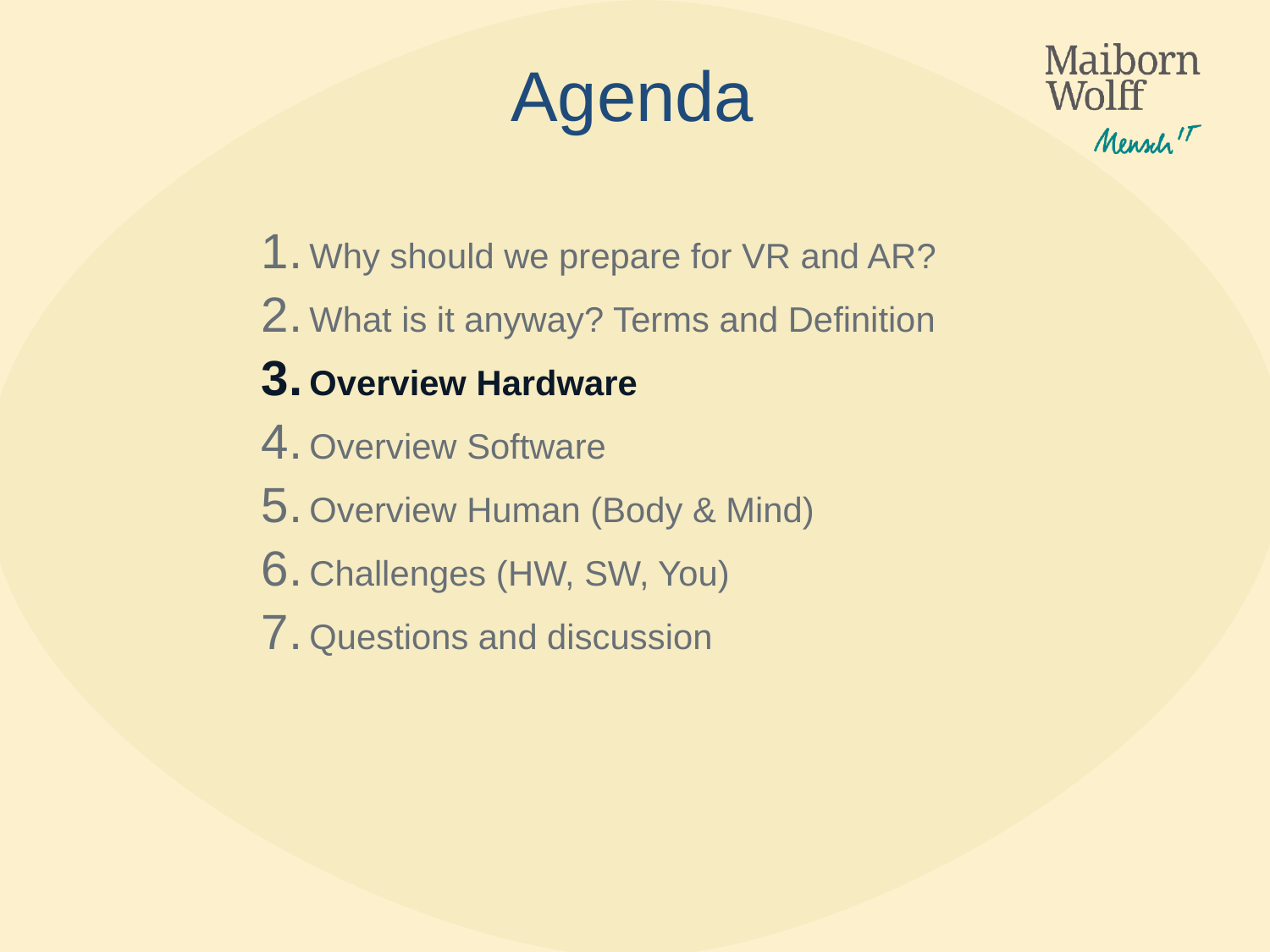

# Agenda
Why should we prepare for VR and AR?
What is it anyway? Terms and Definition
Overview Hardware
Overview Software
Overview Human (Body & Mind)
Challenges (HW, SW, You)
Questions and discussion